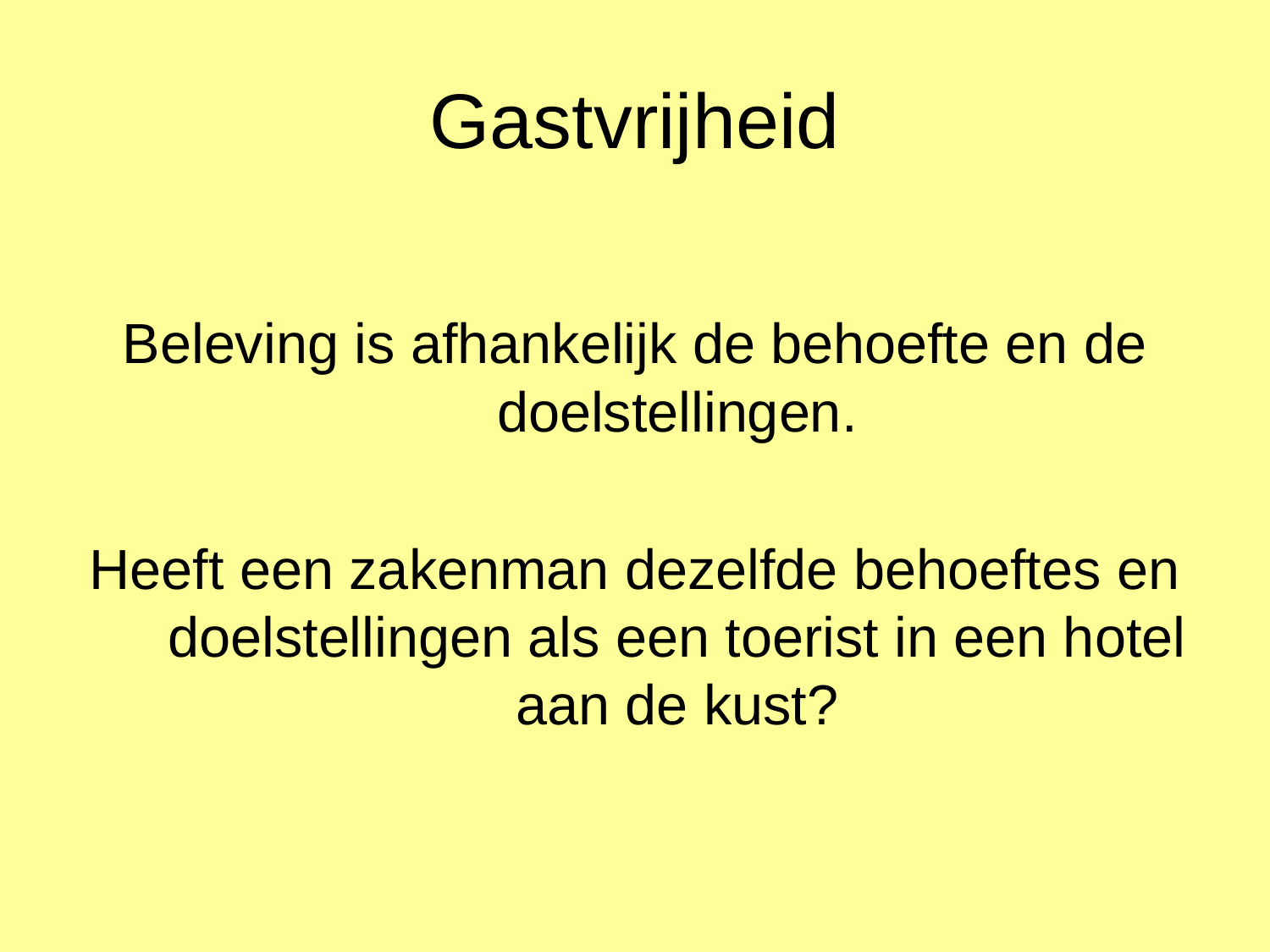

# Gastvrijheid

Beleving is afhankelijk de behoefte en de doelstellingen.

Heeft een zakenman dezelfde behoeftes en doelstellingen als een toerist in een hotel aan de kust?